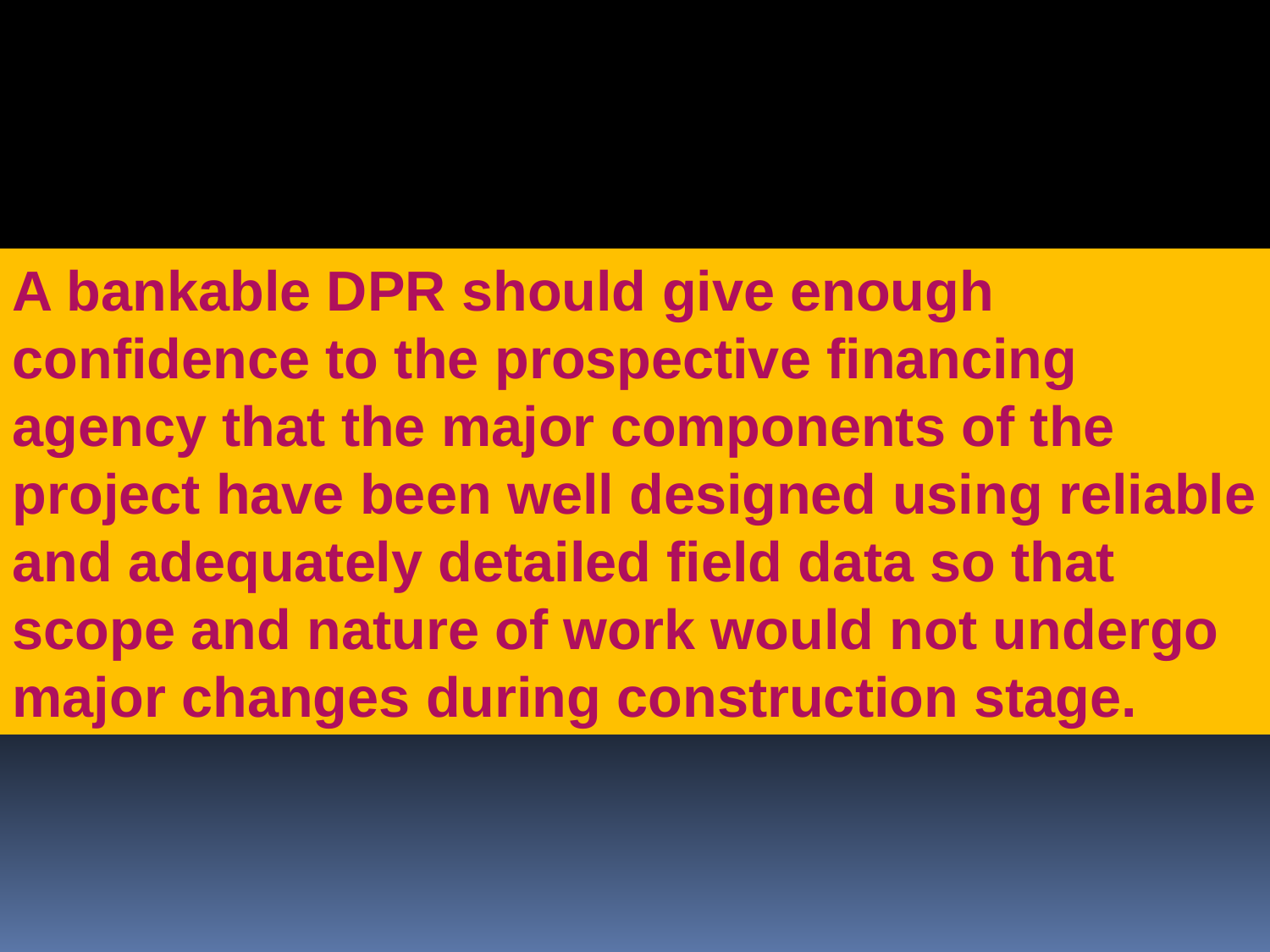

A bankable DPR should give enough confidence to the prospective financing agency that the major components of the project have been well designed using reliable and adequately detailed field data so that scope and nature of work would not undergo major changes during construction stage.